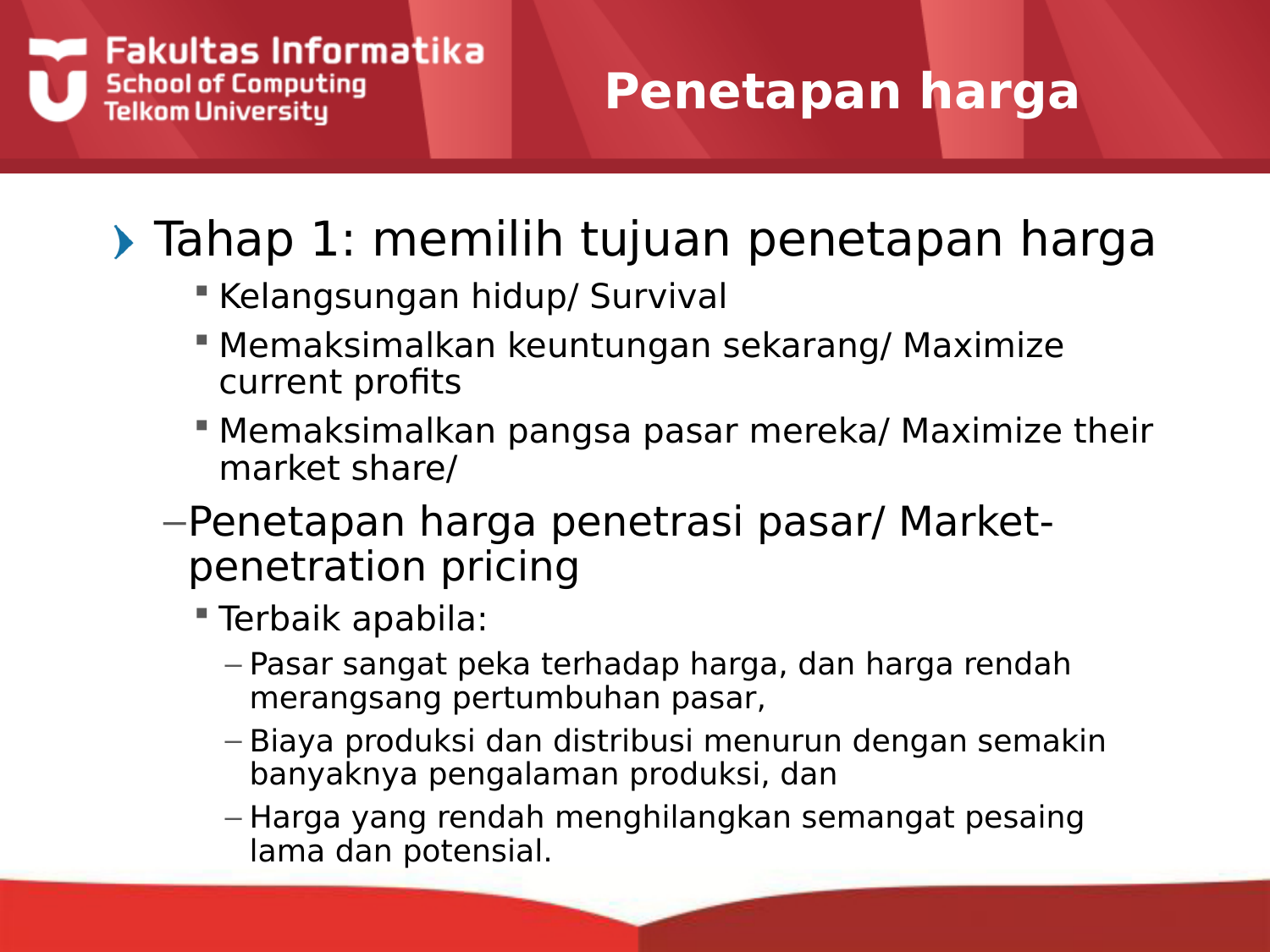

# Penetapan harga
Tahap 1: memilih tujuan penetapan harga
Kelangsungan hidup/ Survival
Memaksimalkan keuntungan sekarang/ Maximize current profits
Memaksimalkan pangsa pasar mereka/ Maximize their market share/
Penetapan harga penetrasi pasar/ Market-penetration pricing
Terbaik apabila:
Pasar sangat peka terhadap harga, dan harga rendah merangsang pertumbuhan pasar,
Biaya produksi dan distribusi menurun dengan semakin banyaknya pengalaman produksi, dan
Harga yang rendah menghilangkan semangat pesaing lama dan potensial.